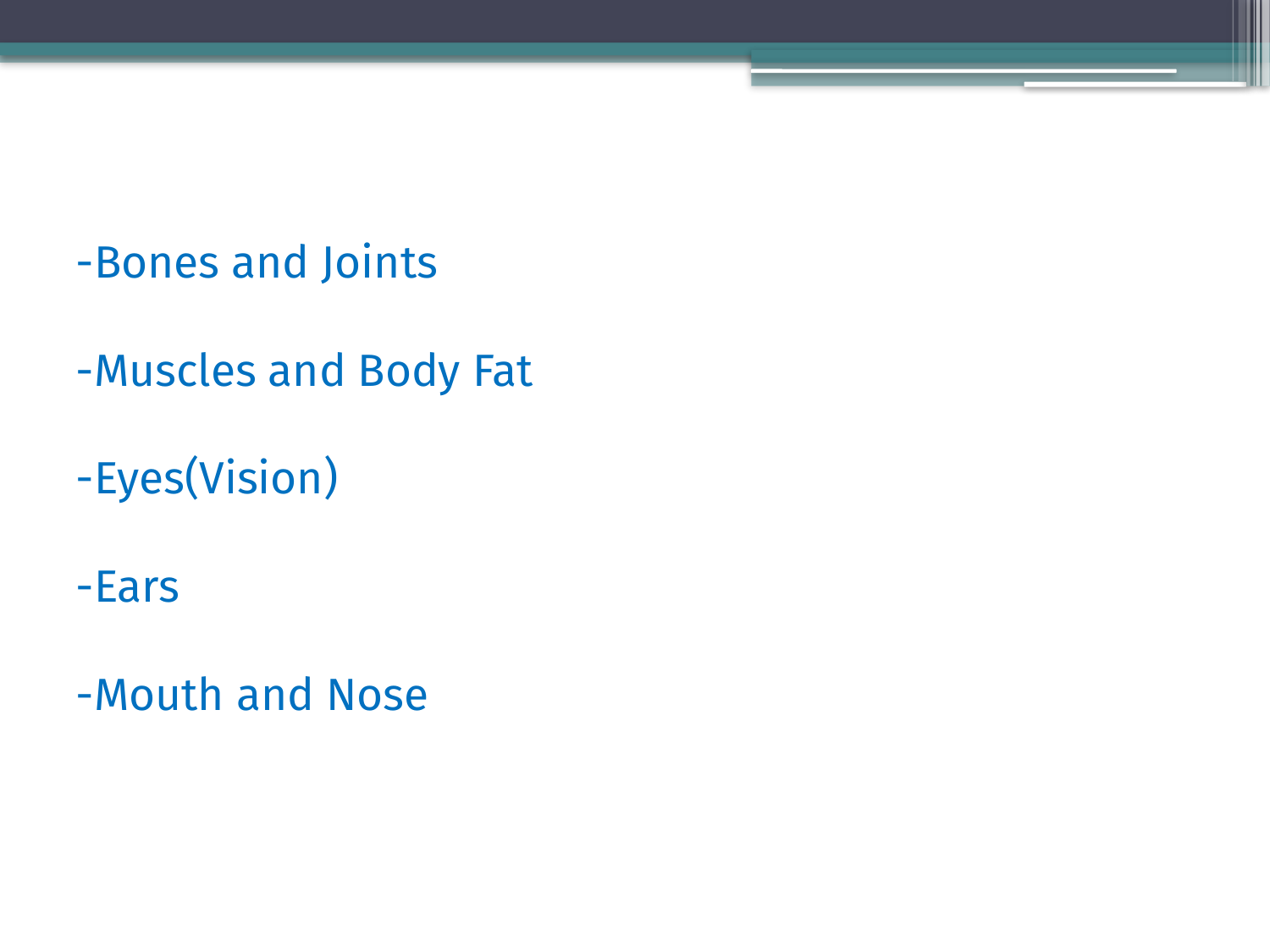

# -Bones and Joints -Muscles and Body Fat -Eyes(Vision) -Ears -Mouth and Nose